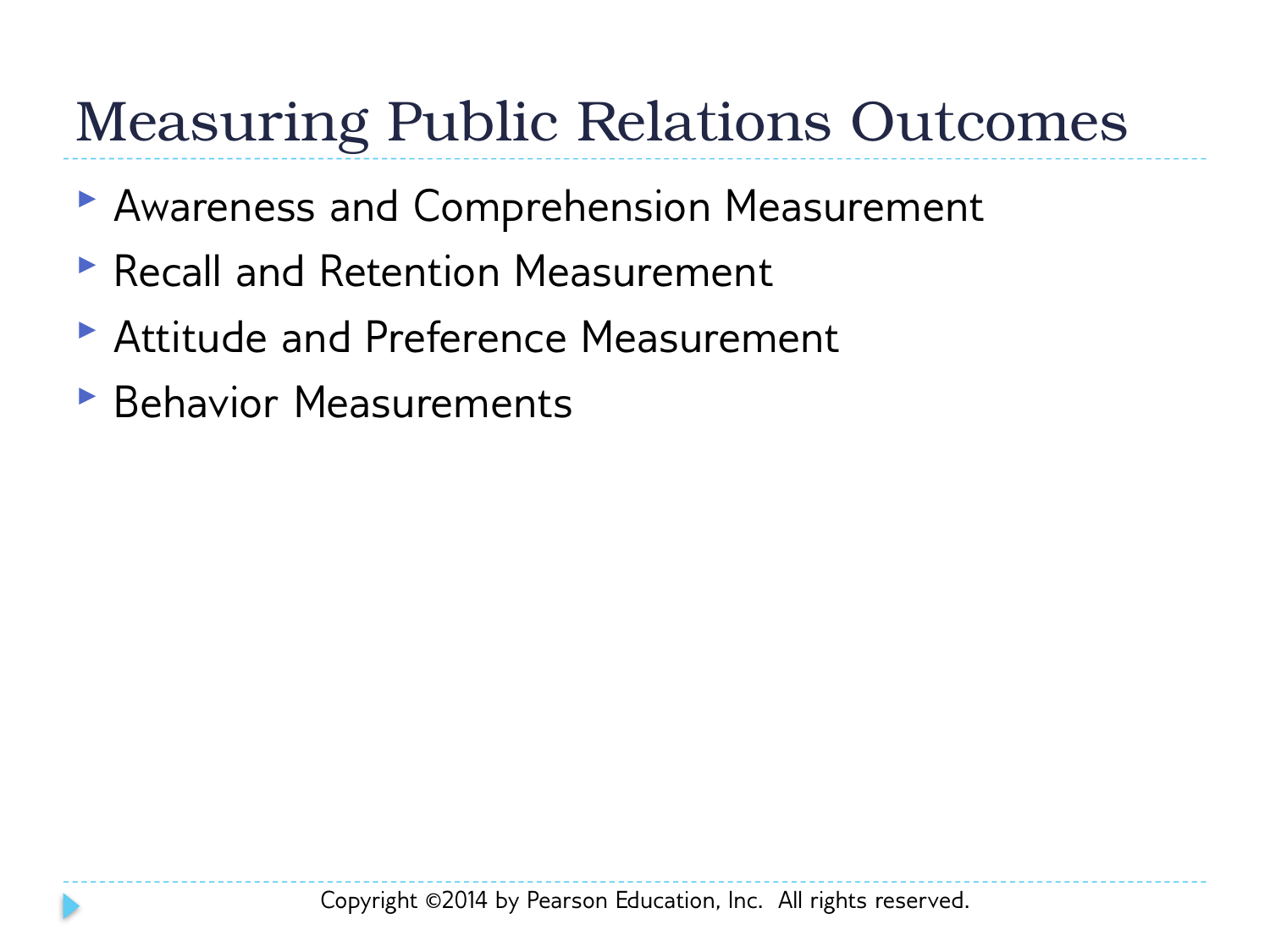

# Measuring Public Relations Outcomes
Awareness and Comprehension Measurement
Recall and Retention Measurement
Attitude and Preference Measurement
Behavior Measurements
Copyright ©2014 by Pearson Education, Inc.  All rights reserved.